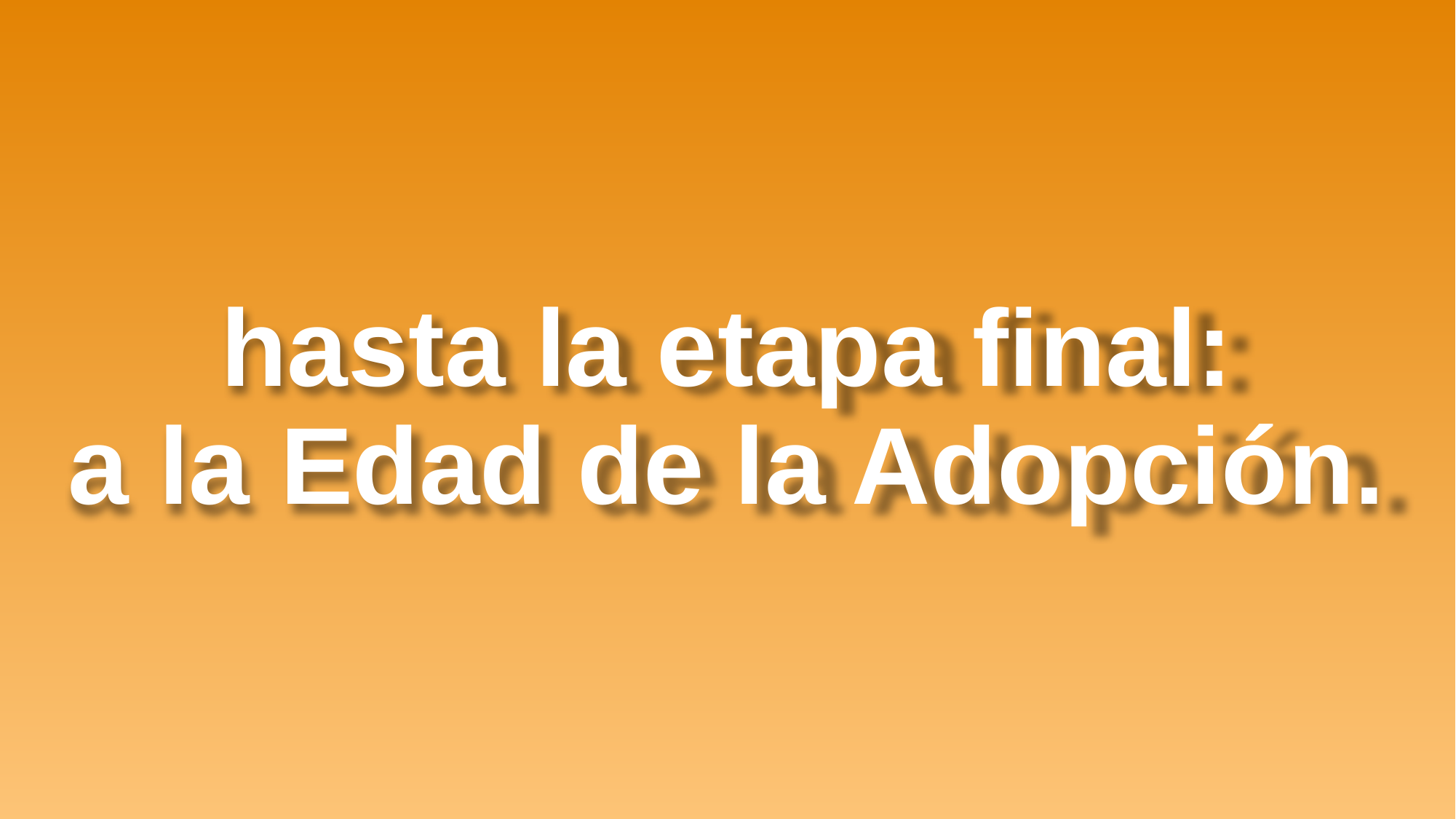

# hasta la etapa final: a la Edad de la Adopción.